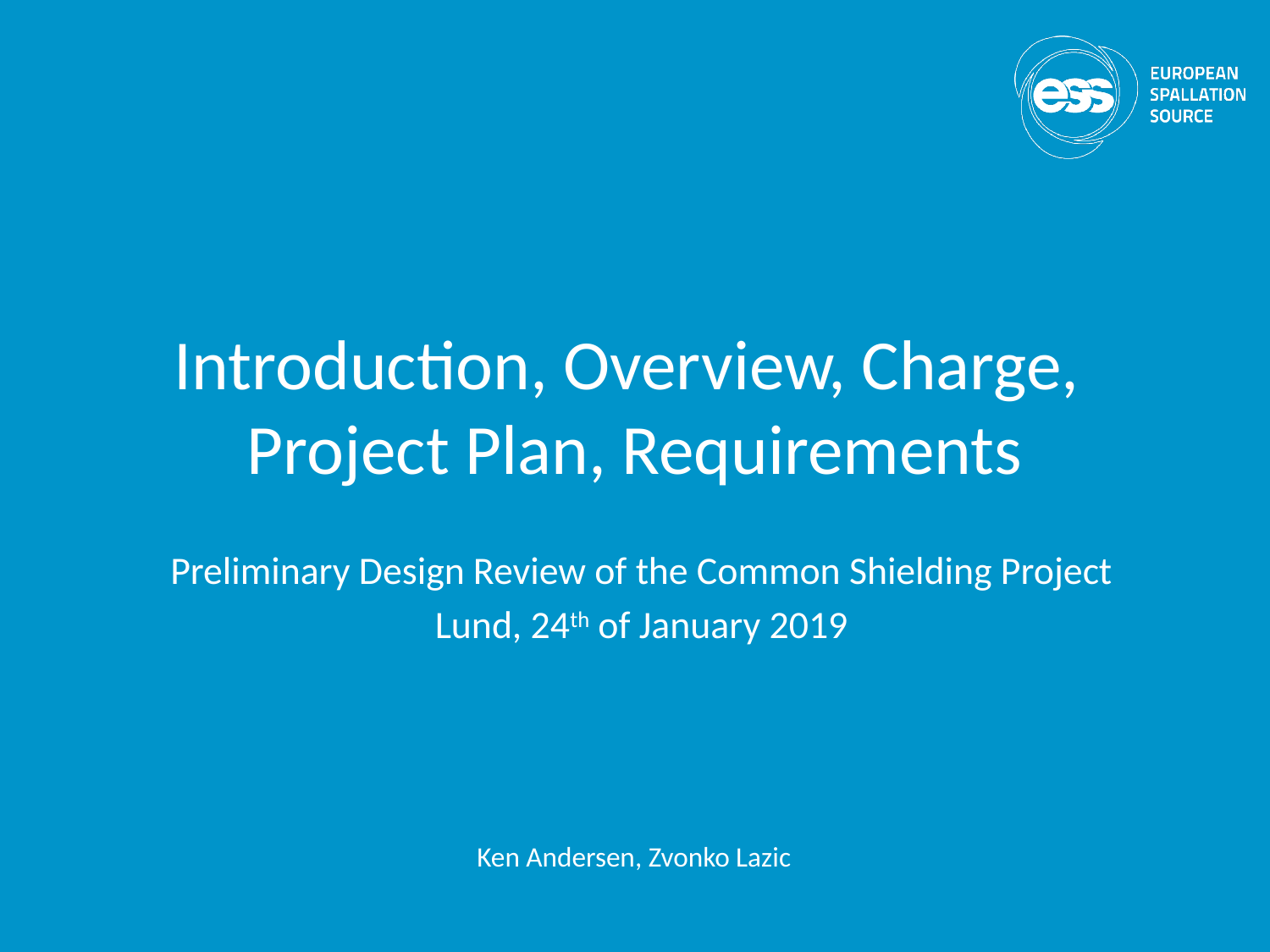

# Introduction, Overview, Charge, Project Plan, Requirements
Preliminary Design Review of the Common Shielding Project
Lund, 24th of January 2019
Ken Andersen, Zvonko Lazic